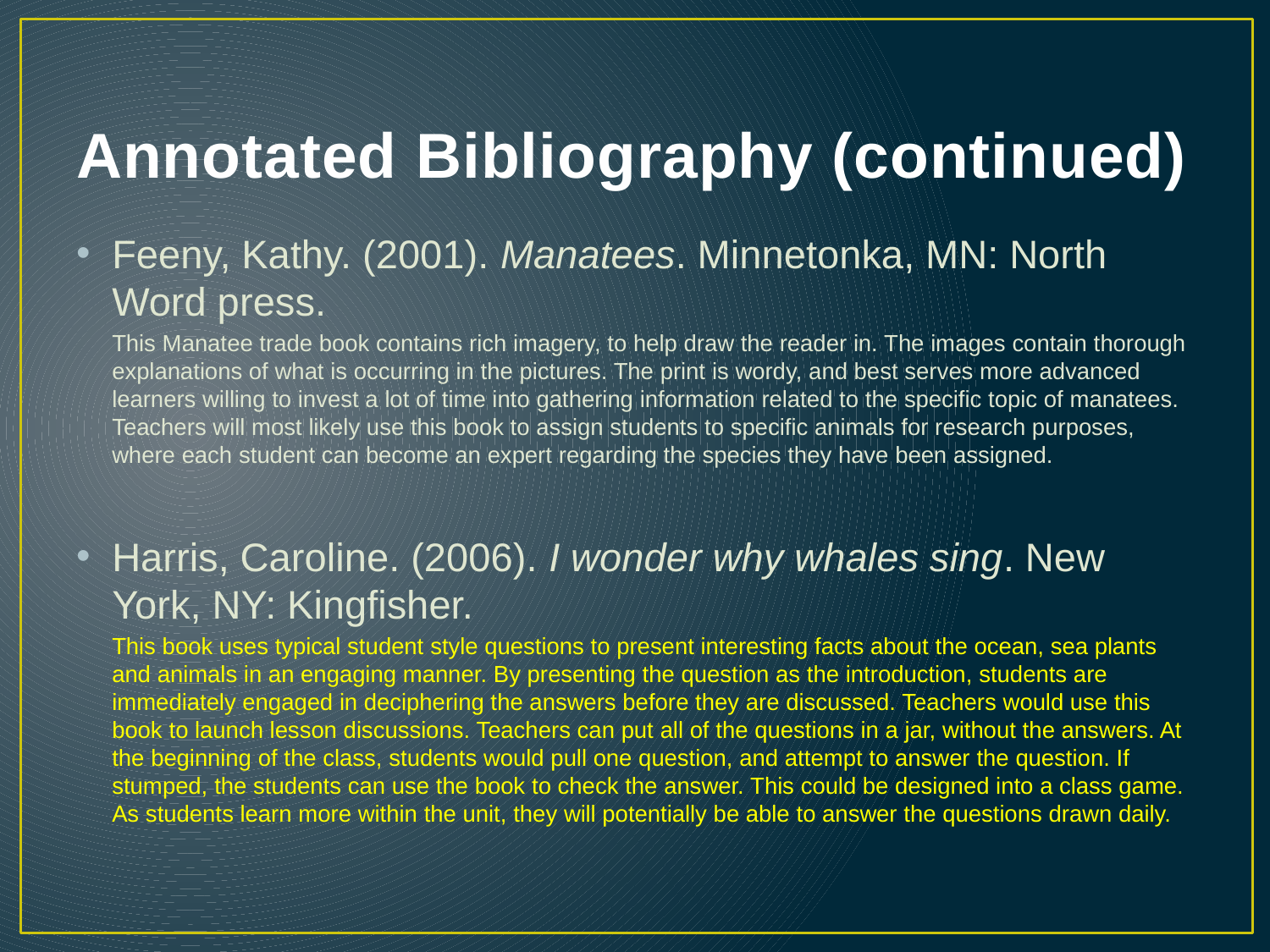

# Annotated Bibliography (continued)
Feeny, Kathy. (2001). Manatees. Minnetonka, MN: North Word press.
	This Manatee trade book contains rich imagery, to help draw the reader in. The images contain thorough explanations of what is occurring in the pictures. The print is wordy, and best serves more advanced learners willing to invest a lot of time into gathering information related to the specific topic of manatees. Teachers will most likely use this book to assign students to specific animals for research purposes, where each student can become an expert regarding the species they have been assigned.

Harris, Caroline. (2006). I wonder why whales sing. New York, NY: Kingfisher.
	This book uses typical student style questions to present interesting facts about the ocean, sea plants and animals in an engaging manner. By presenting the question as the introduction, students are immediately engaged in deciphering the answers before they are discussed. Teachers would use this book to launch lesson discussions. Teachers can put all of the questions in a jar, without the answers. At the beginning of the class, students would pull one question, and attempt to answer the question. If stumped, the students can use the book to check the answer. This could be designed into a class game. As students learn more within the unit, they will potentially be able to answer the questions drawn daily.